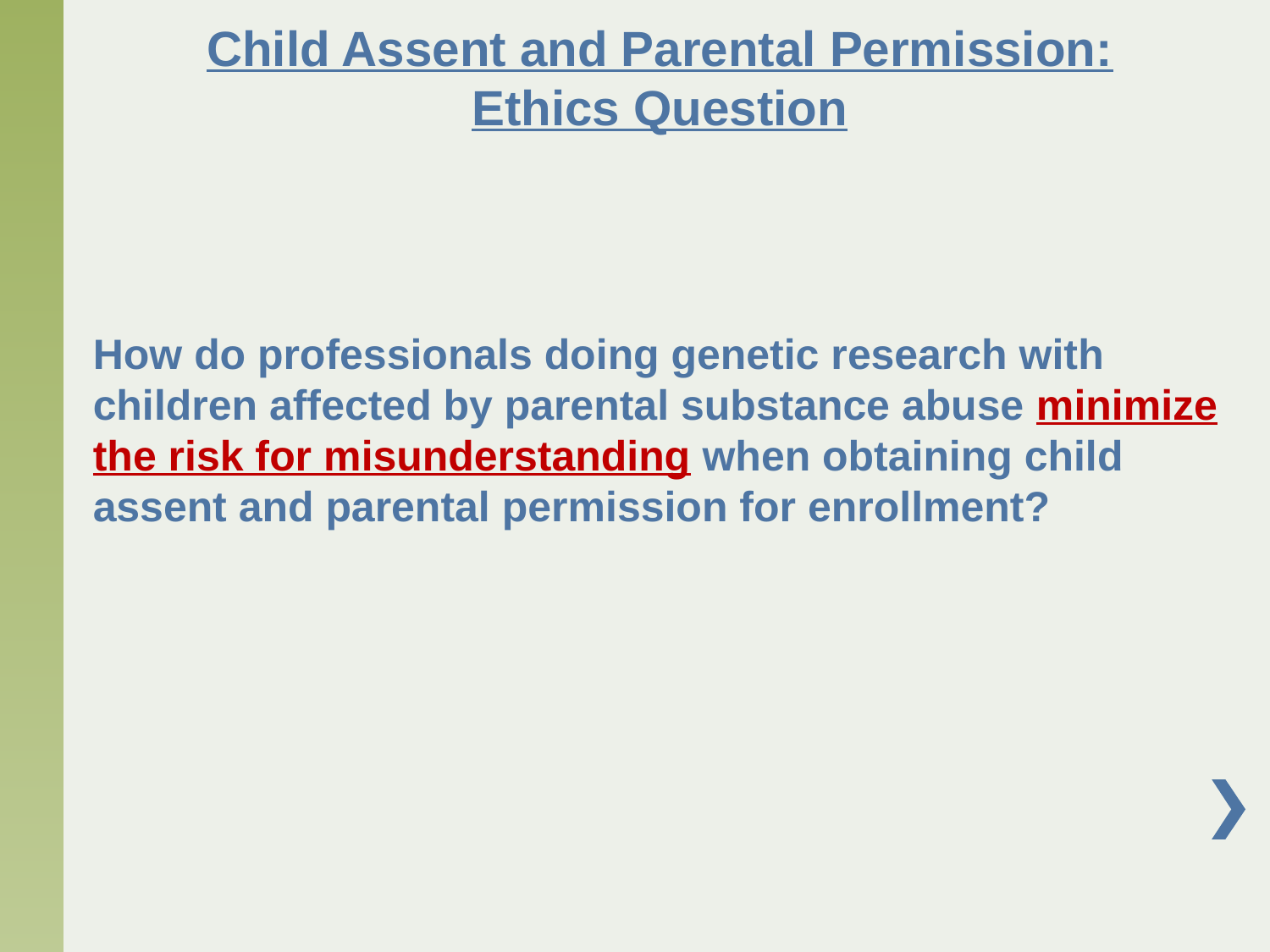

# Child Assent and Parental Permission: Ethics Question

How do professionals doing genetic research with children affected by parental substance abuse minimize the risk for misunderstanding when obtaining child assent and parental permission for enrollment?